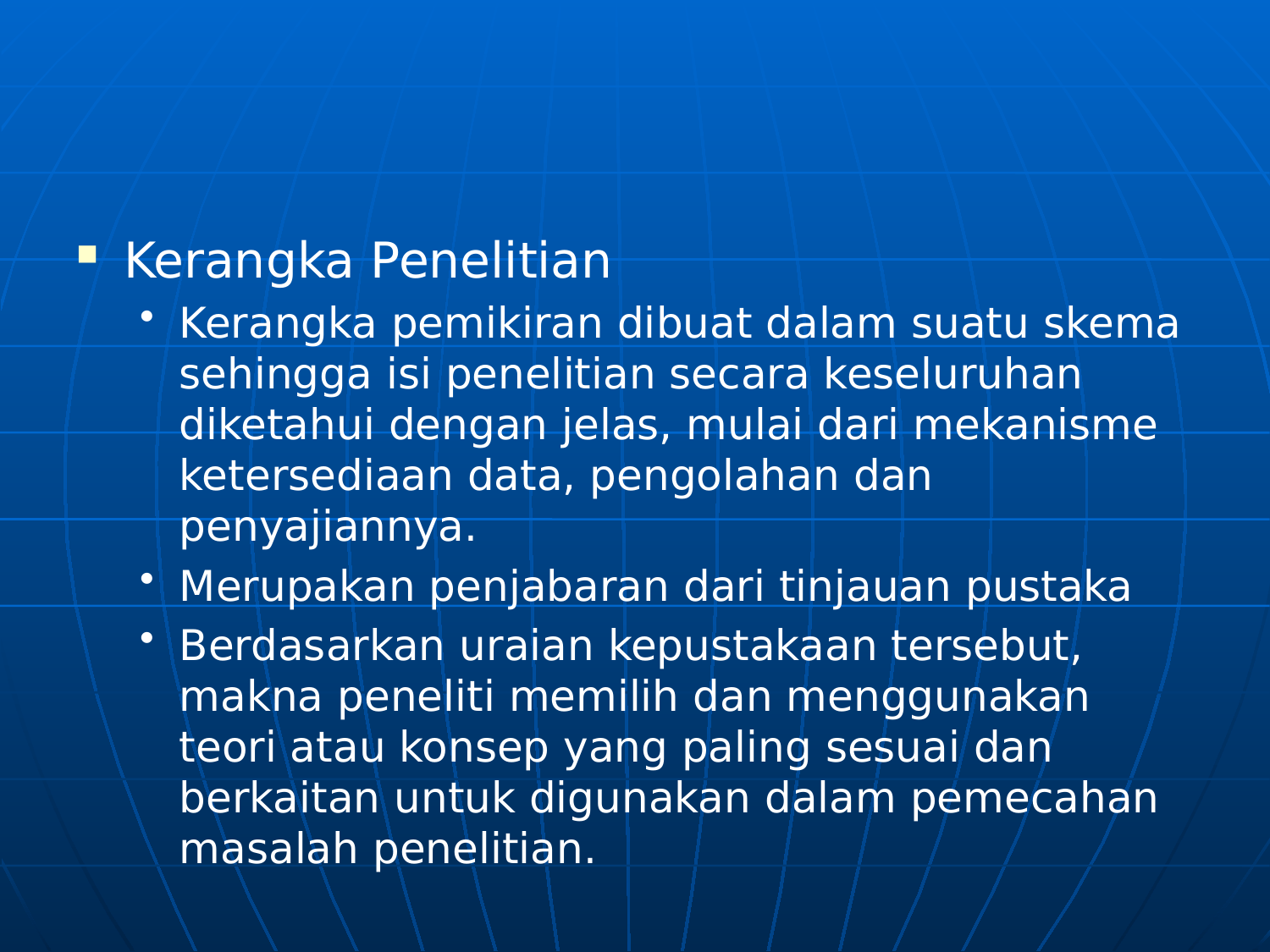

#
Kerangka Penelitian
Kerangka pemikiran dibuat dalam suatu skema sehingga isi penelitian secara keseluruhan diketahui dengan jelas, mulai dari mekanisme ketersediaan data, pengolahan dan penyajiannya.
Merupakan penjabaran dari tinjauan pustaka
Berdasarkan uraian kepustakaan tersebut, makna peneliti memilih dan menggunakan teori atau konsep yang paling sesuai dan berkaitan untuk digunakan dalam pemecahan masalah penelitian.